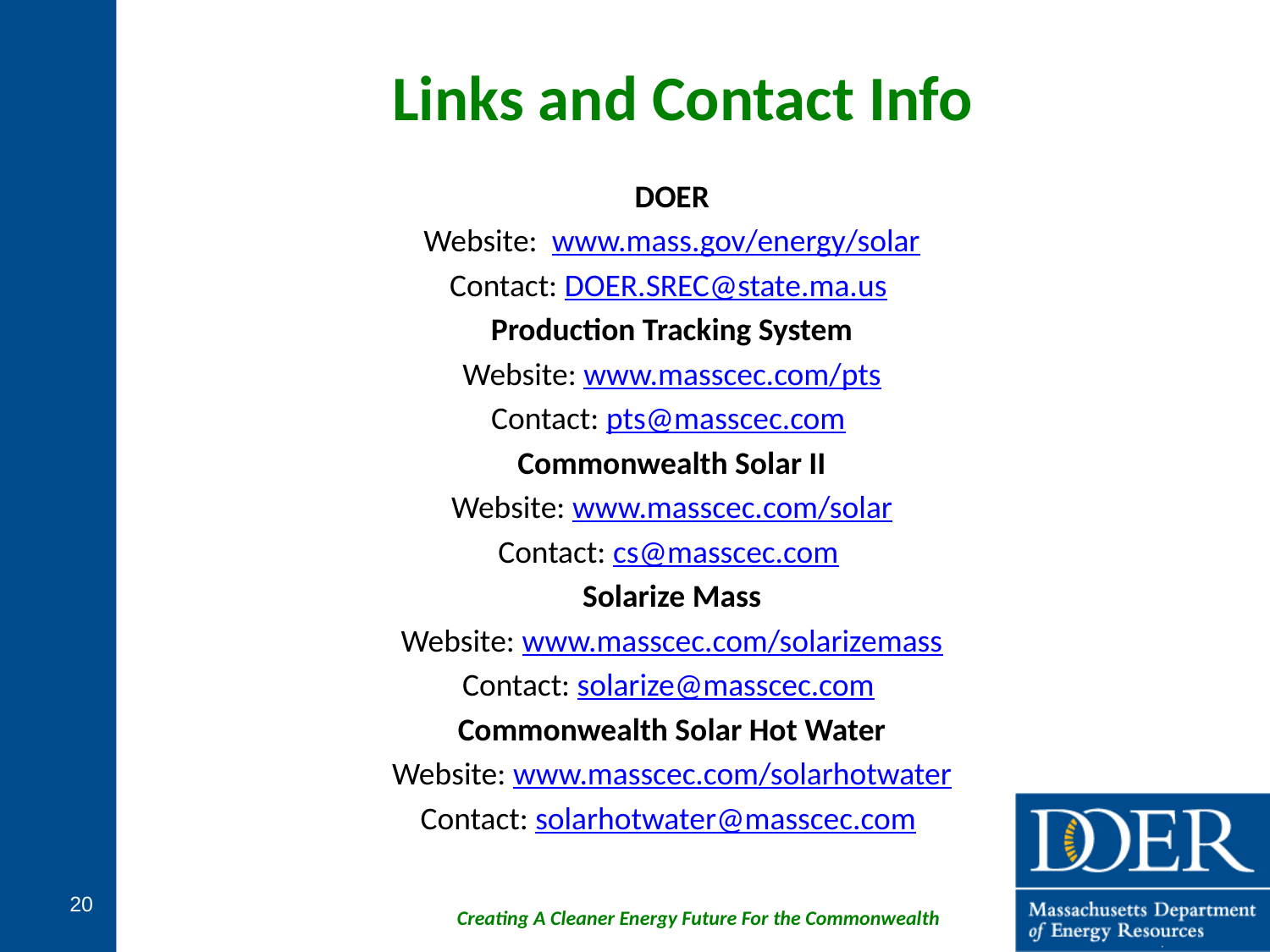

Links and Contact Info
DOER
Website:  www.mass.gov/energy/solar
Contact: DOER.SREC@state.ma.us
Production Tracking System
Website: www.masscec.com/pts
Contact: pts@masscec.com
Commonwealth Solar II
Website: www.masscec.com/solar
Contact: cs@masscec.com
Solarize Mass
Website: www.masscec.com/solarizemass
Contact: solarize@masscec.com
Commonwealth Solar Hot Water
Website: www.masscec.com/solarhotwater
Contact: solarhotwater@masscec.com

20